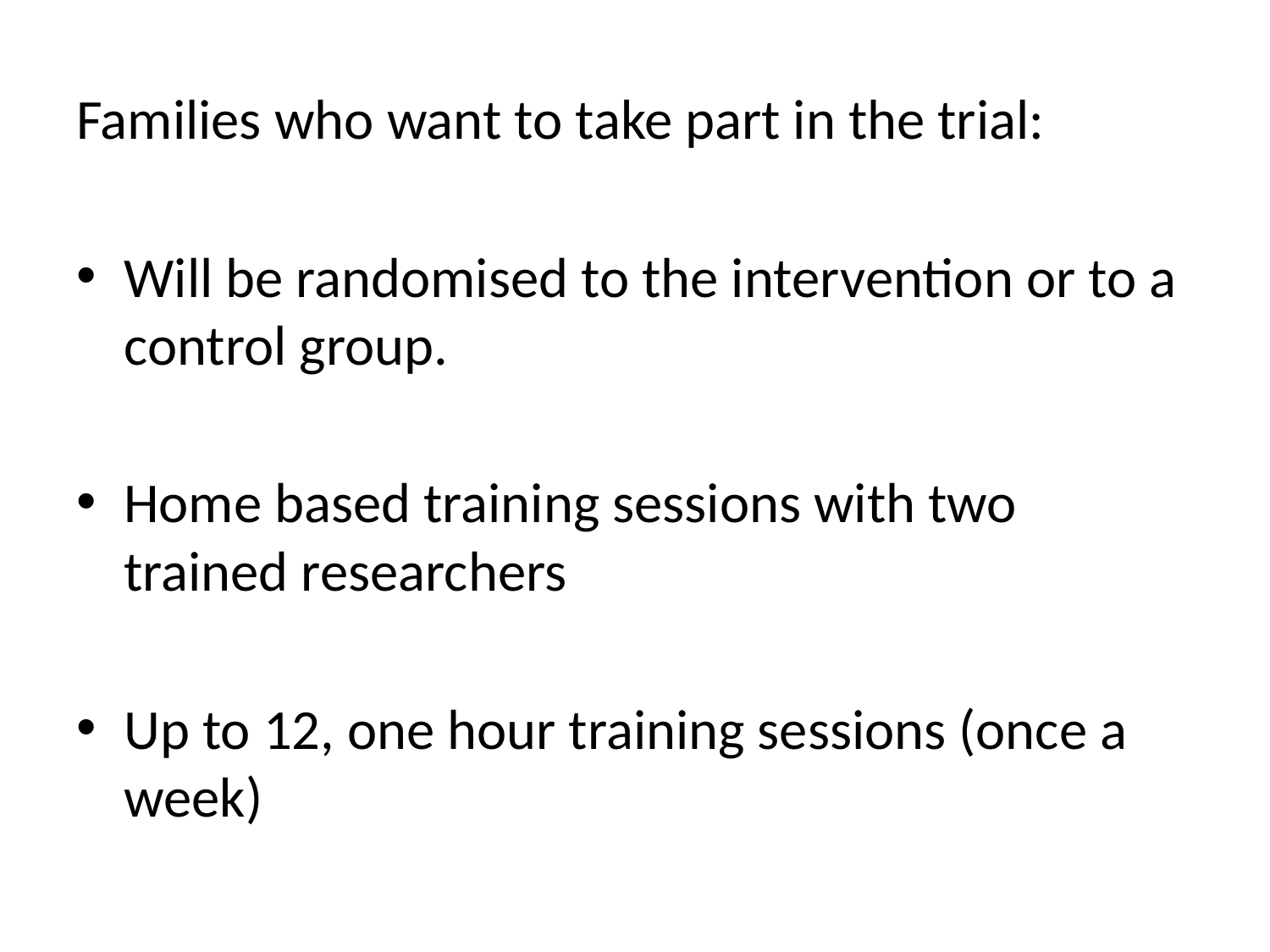

Families who want to take part in the trial:

Will be randomised to the intervention or to a control group.

Home based training sessions with two trained researchers

Up to 12, one hour training sessions (once a week)